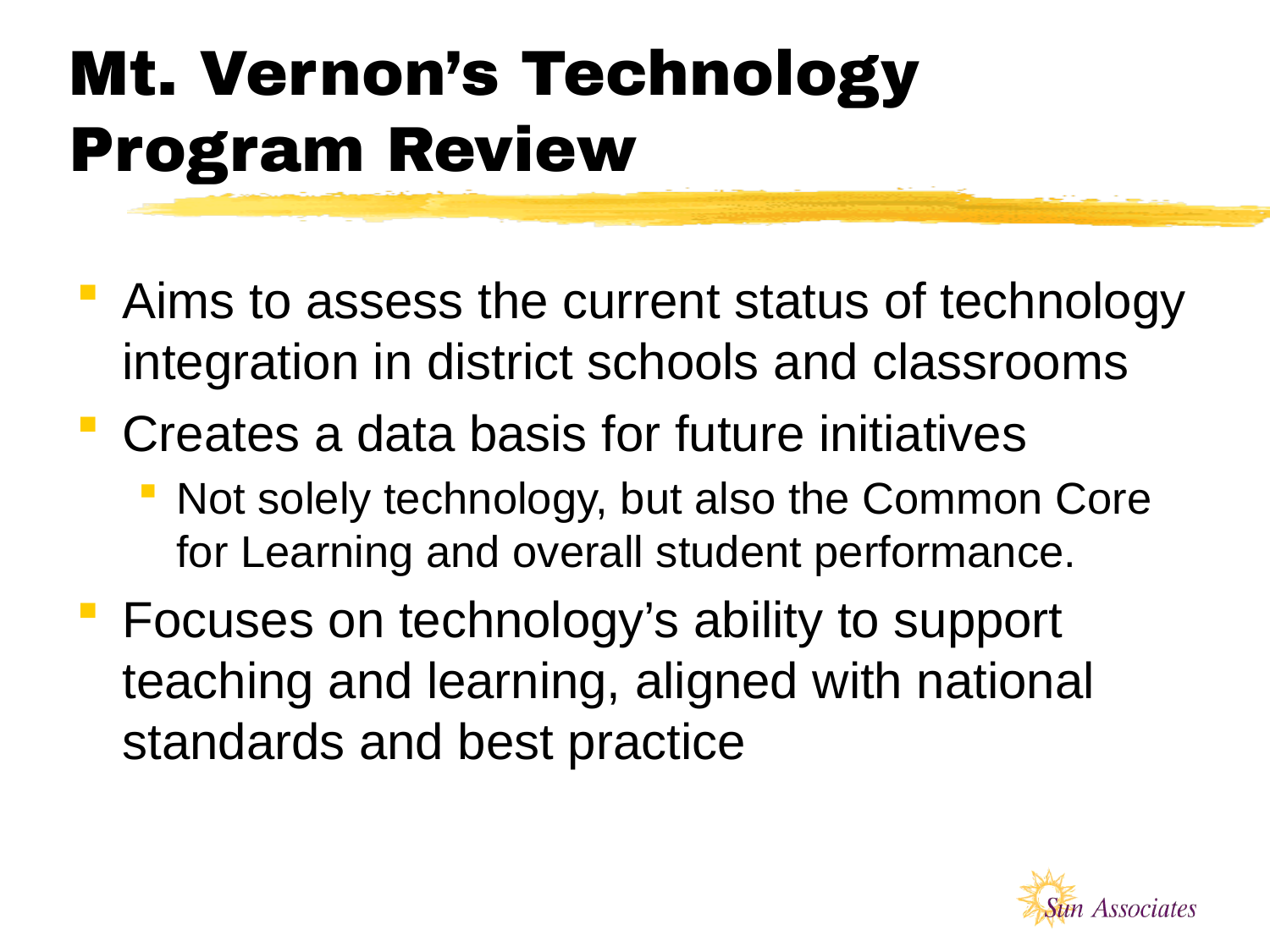

# Mt. Vernon’s Technology Program Review
Aims to assess the current status of technology integration in district schools and classrooms
Creates a data basis for future initiatives
Not solely technology, but also the Common Core for Learning and overall student performance.
Focuses on technology’s ability to support teaching and learning, aligned with national standards and best practice